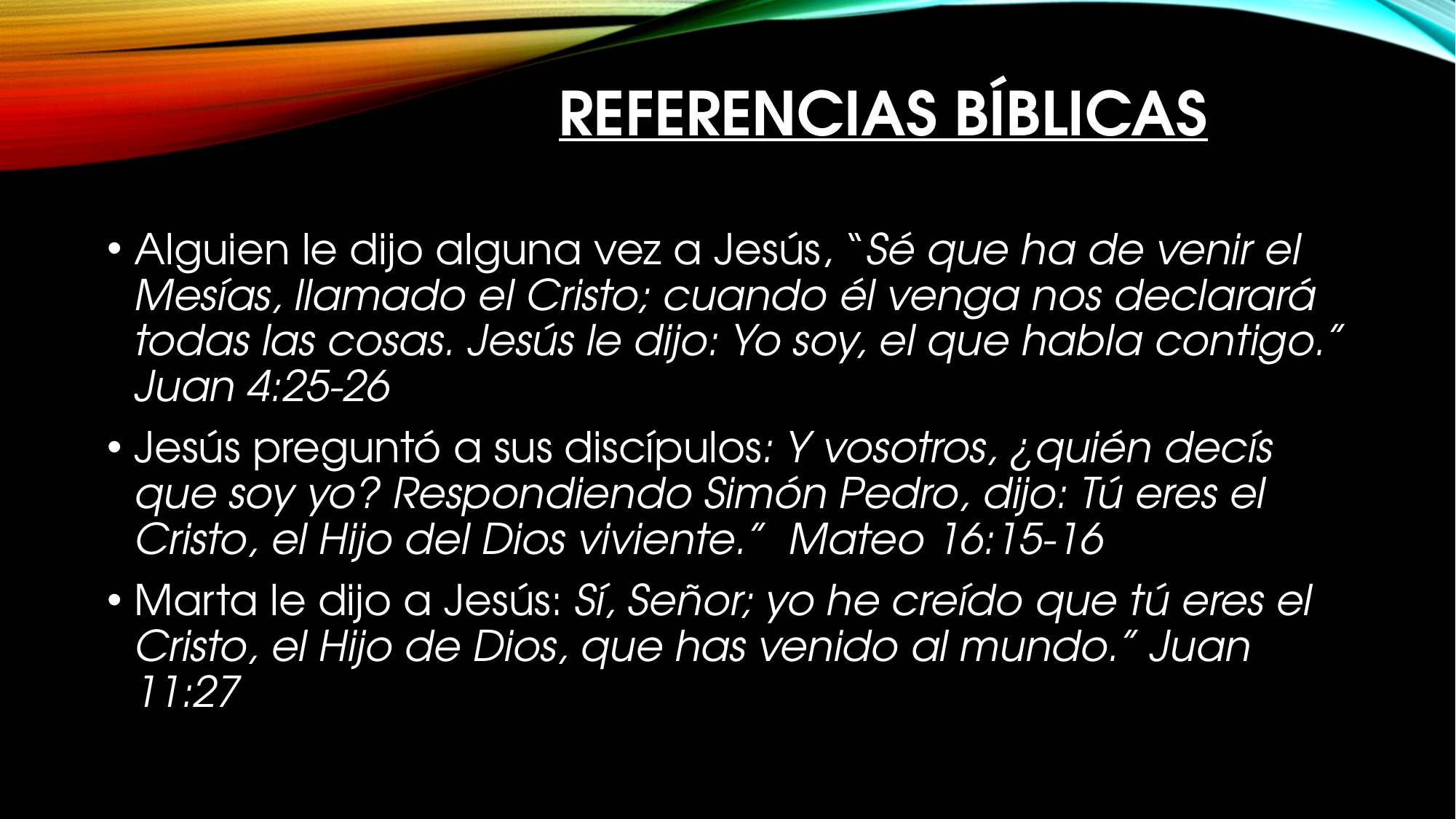

# Referencias Bíblicas
Alguien le dijo alguna vez a Jesús, “Sé que ha de venir el Mesías, llamado el Cristo; cuando él venga nos declarará todas las cosas. Jesús le dijo: Yo soy, el que habla contigo.” Juan 4:25-26
Jesús preguntó a sus discípulos: Y vosotros, ¿quién decís que soy yo? Respondiendo Simón Pedro, dijo: Tú eres el Cristo, el Hijo del Dios viviente.”  Mateo 16:15-16
Marta le dijo a Jesús: Sí, Señor; yo he creído que tú eres el Cristo, el Hijo de Dios, que has venido al mundo.” Juan 11:27